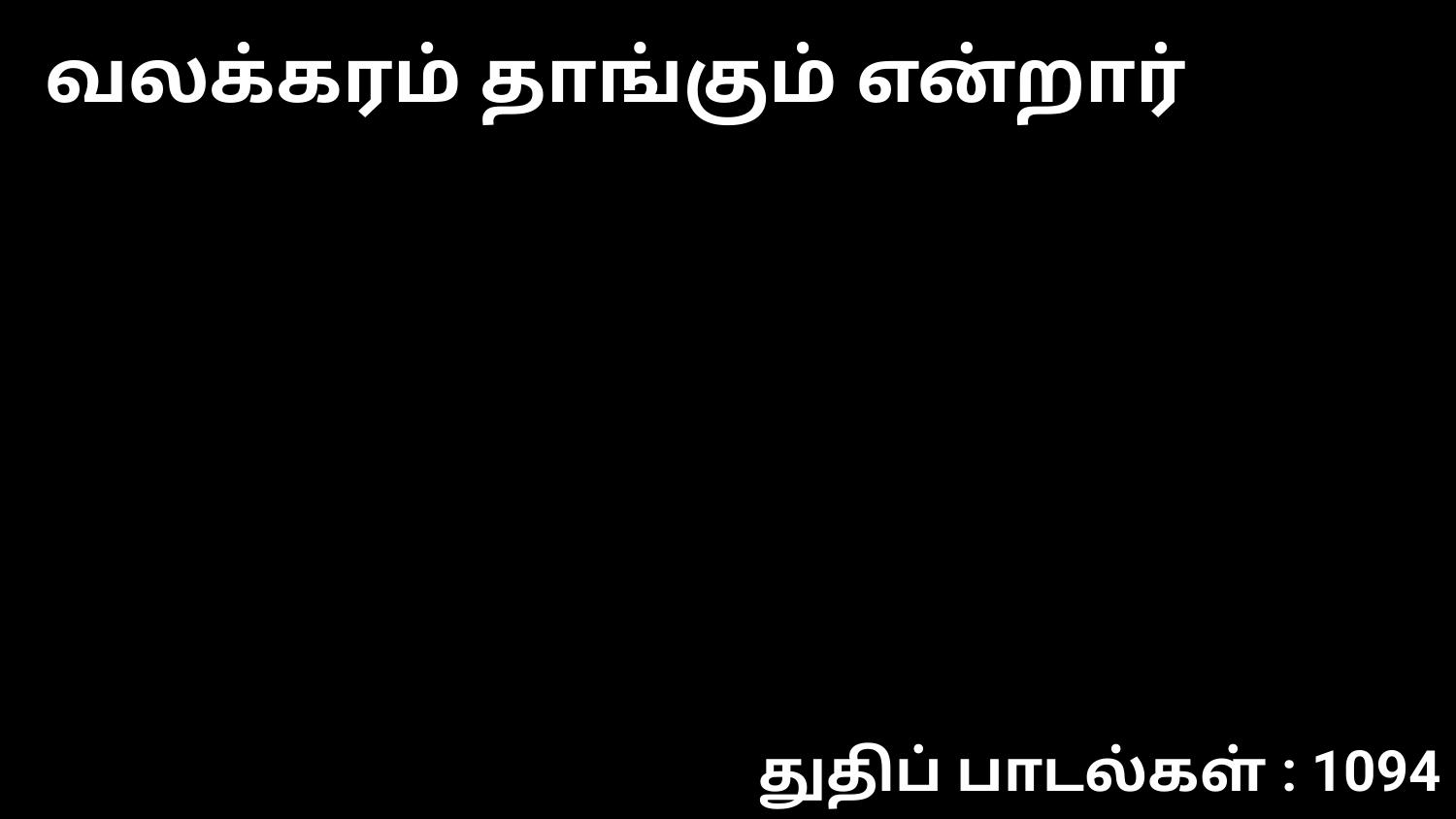

வலக்கரம் தாங்கும் என்றார்
துதிப் பாடல்கள் : 1094